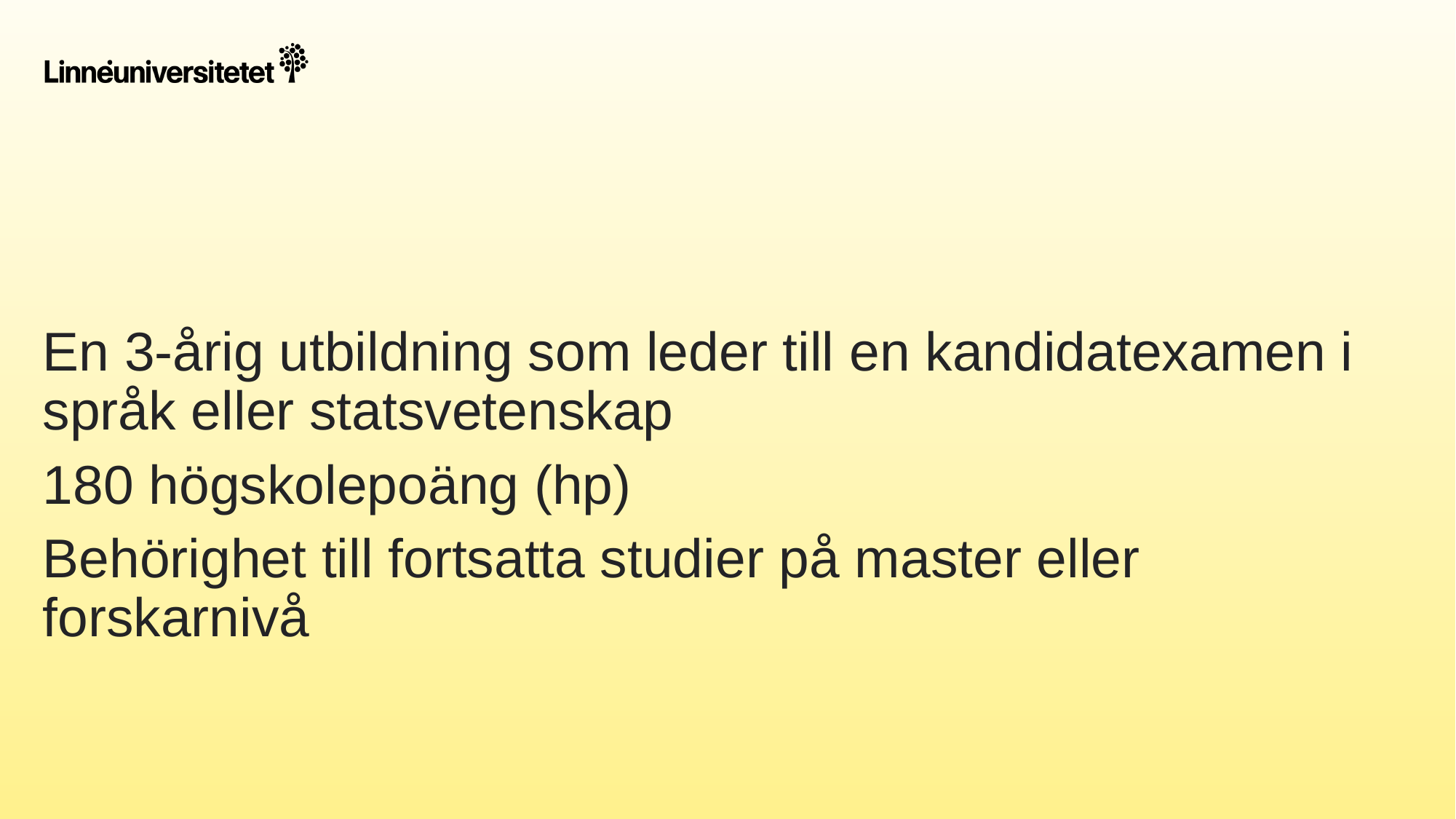

En 3-årig utbildning som leder till en kandidatexamen i språk eller statsvetenskap
180 högskolepoäng (hp)
Behörighet till fortsatta studier på master eller forskarnivå